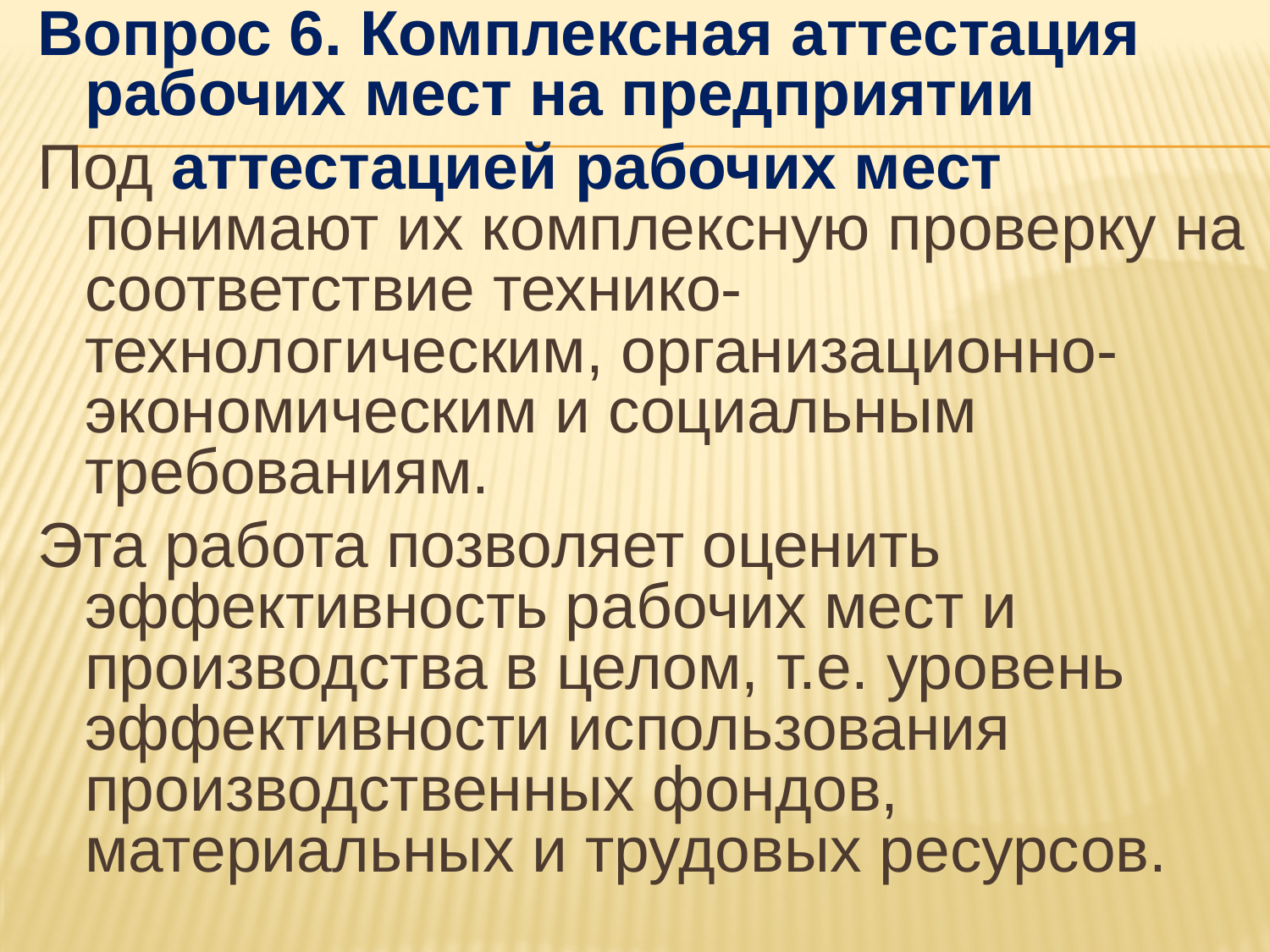

Вопрос 6. Комплексная аттестация рабочих мест на предприятии
Под аттестацией рабочих мест понимают их комплексную проверку на соответствие технико-технологическим, организационно-экономическим и социальным требованиям.
Эта работа позволяет оценить эффективность рабочих мест и производства в целом, т.е. уровень эффективности использования производственных фондов, материальных и трудовых ресурсов.